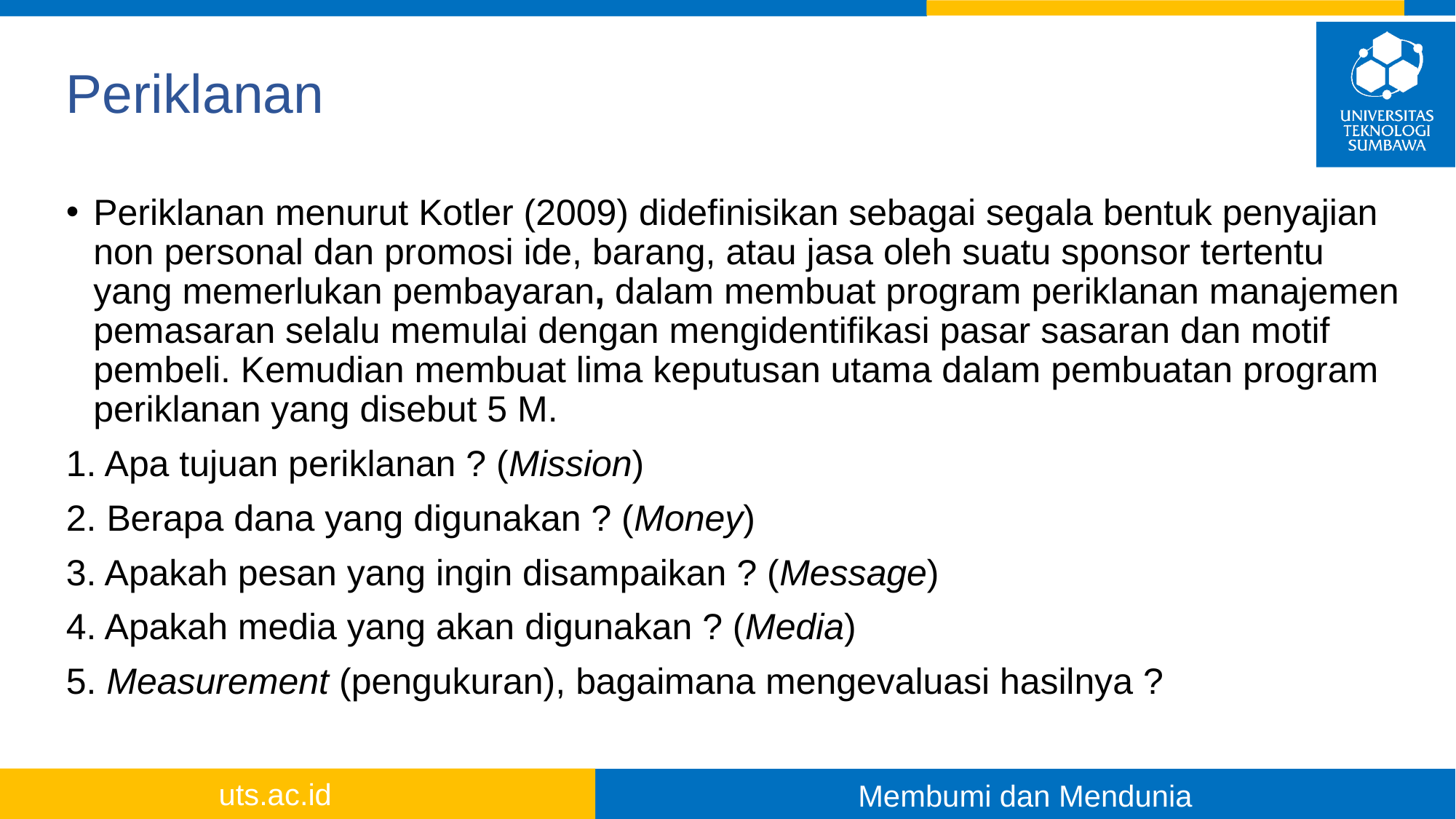

# Periklanan
Periklanan menurut Kotler (2009) didefinisikan sebagai segala bentuk penyajian non personal dan promosi ide, barang, atau jasa oleh suatu sponsor tertentu yang memerlukan pembayaran, dalam membuat program periklanan manajemen pemasaran selalu memulai dengan mengidentifikasi pasar sasaran dan motif pembeli. Kemudian membuat lima keputusan utama dalam pembuatan program periklanan yang disebut 5 M.
1. Apa tujuan periklanan ? (Mission)
2. Berapa dana yang digunakan ? (Money)
3. Apakah pesan yang ingin disampaikan ? (Message)
4. Apakah media yang akan digunakan ? (Media)
5. Measurement (pengukuran), bagaimana mengevaluasi hasilnya ?